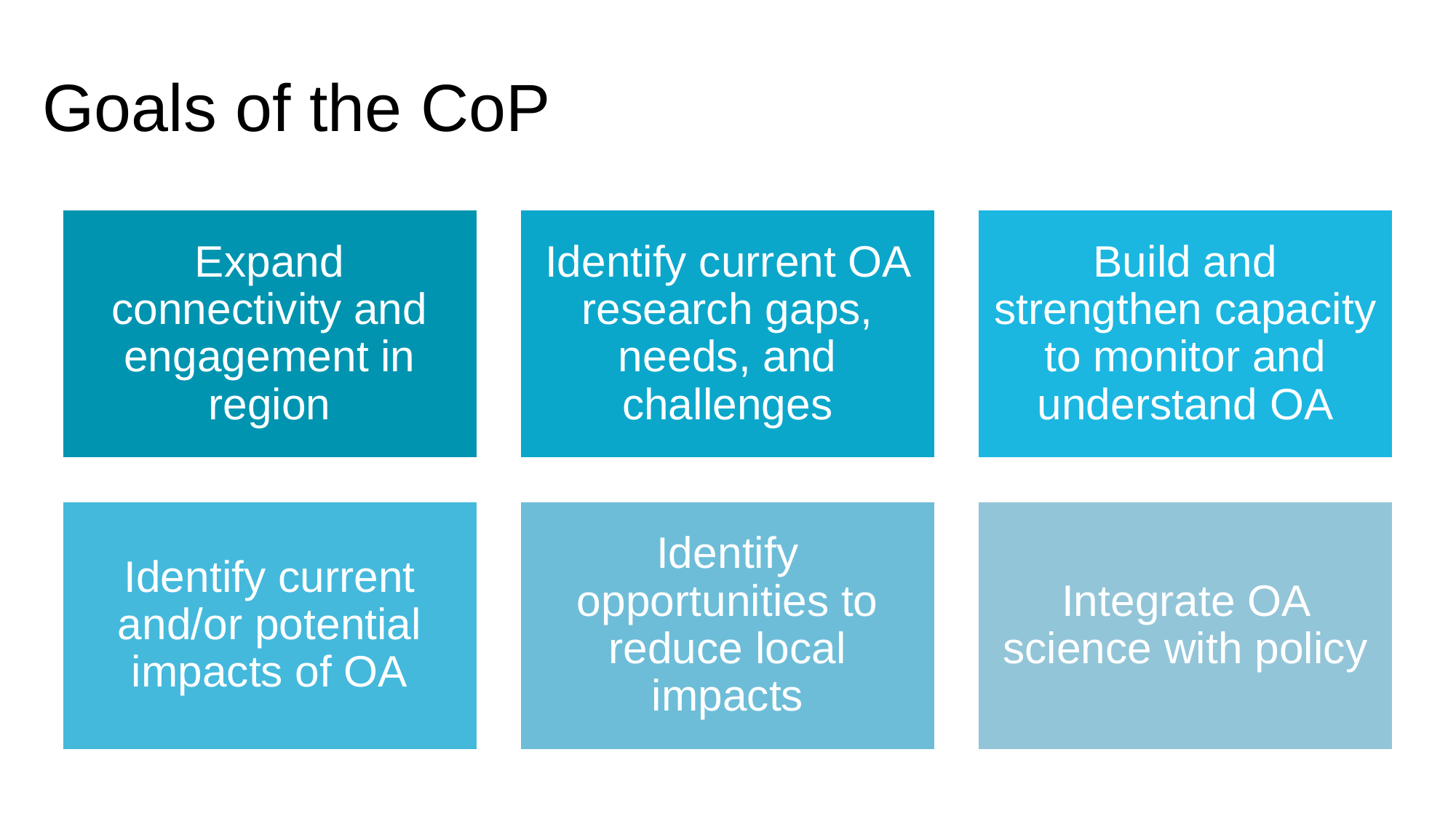

Goals of the CoP
Expand connectivity and engagement in region
Identify current OA research gaps, needs, and challenges
Build and strengthen capacity to monitor and understand OA
Identify current and/or potential impacts of OA
Identify opportunities to reduce local impacts
Integrate OA science with policy